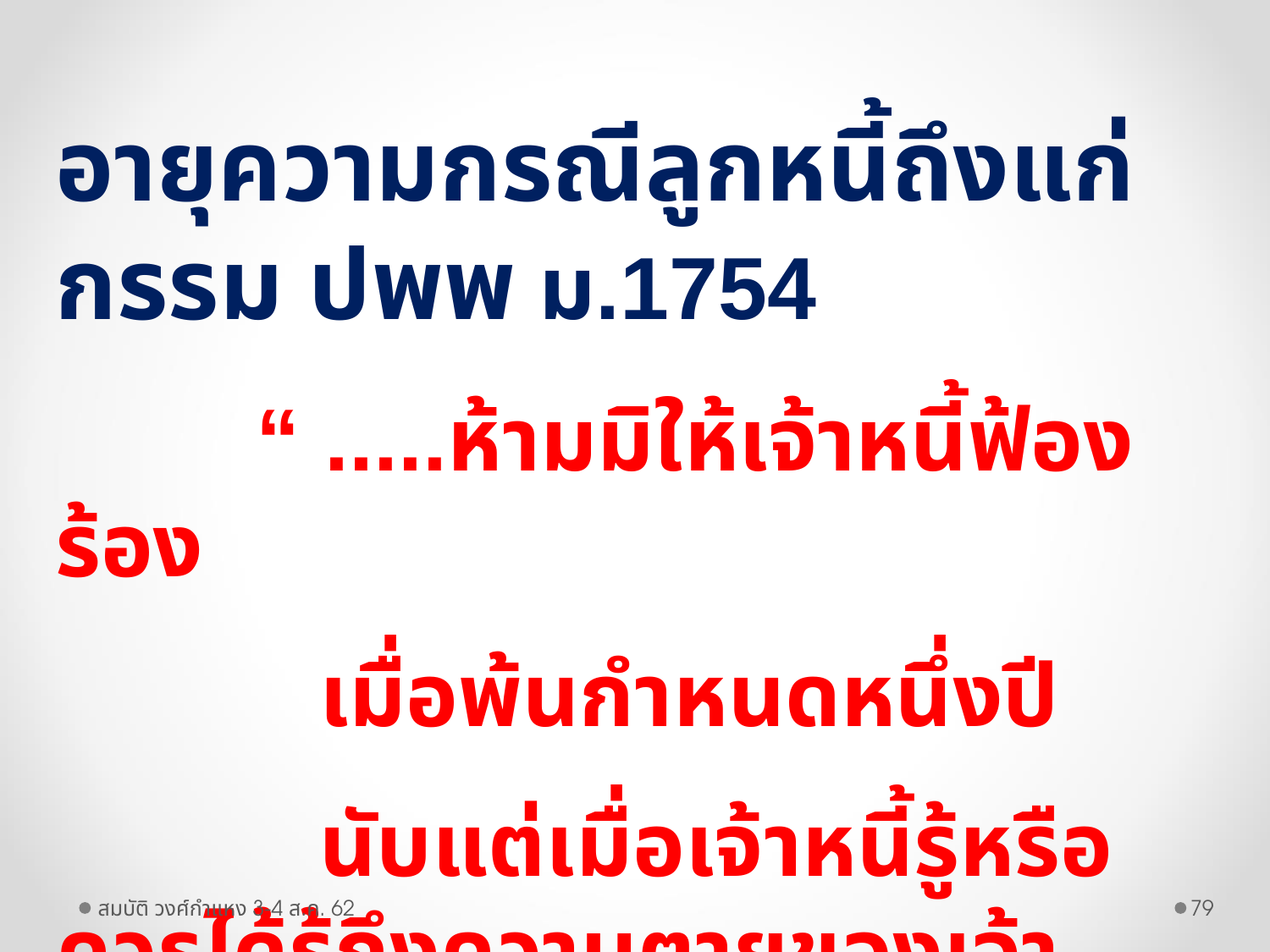

อายุความกรณีลูกหนี้ถึงแก่กรรม ปพพ ม.1754
	   “ .....ห้ามมิให้เจ้าหนี้ฟ้องร้อง
	      เมื่อพ้นกำหนดหนึ่งปี
	      นับแต่เมื่อเจ้าหนี้รู้หรือควรได้รู้ถึงความตายของเจ้ามรดก....”

สมบัติ วงศ์กำแหง 3-4 ส.ค. 62
79